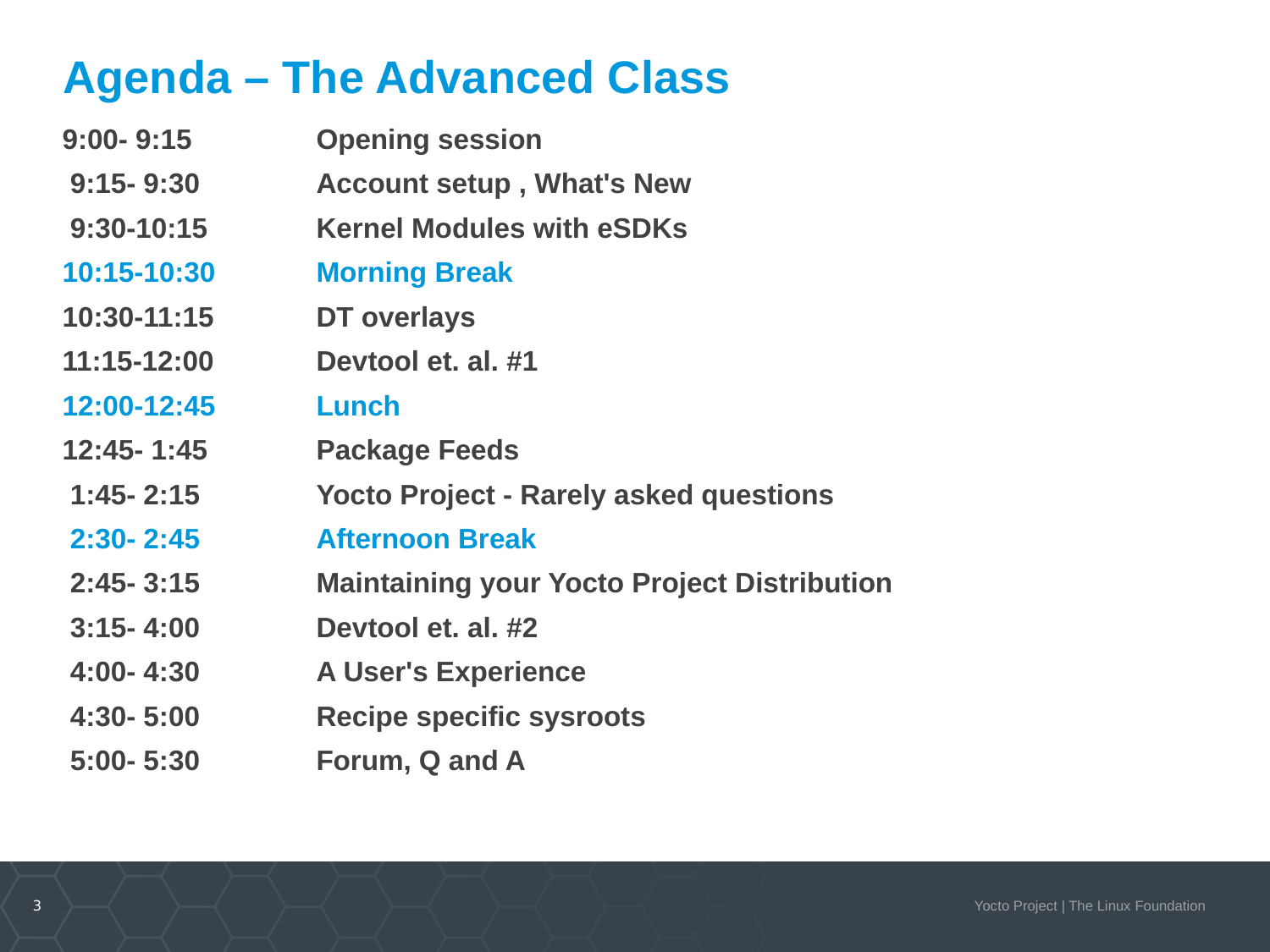

# Agenda – The Advanced Class
9:00- 9:15	Opening session
 9:15- 9:30	Account setup , What's New
 9:30-10:15	Kernel Modules with eSDKs
10:15-10:30	Morning Break
10:30-11:15	DT overlays
11:15-12:00	Devtool et. al. #1
12:00-12:45	Lunch
12:45- 1:45	Package Feeds
 1:45- 2:15	Yocto Project - Rarely asked questions
 2:30- 2:45	Afternoon Break
 2:45- 3:15	Maintaining your Yocto Project Distribution
 3:15- 4:00	Devtool et. al. #2
 4:00- 4:30	A User's Experience
 4:30- 5:00	Recipe specific sysroots
 5:00- 5:30	Forum, Q and A